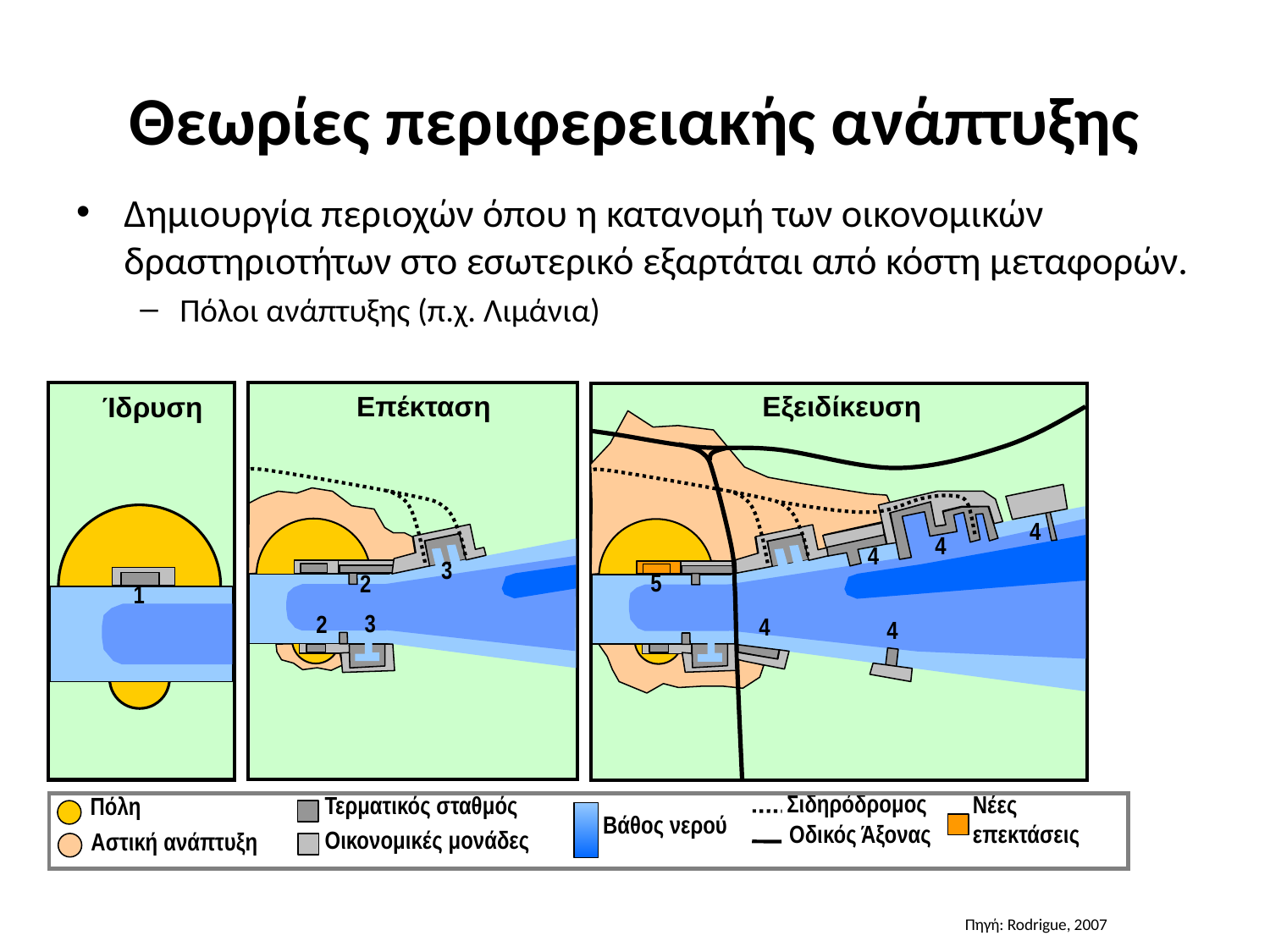

# Θεωρίες περιφερειακής ανάπτυξης
Δημιουργία περιοχών όπου η κατανομή των οικονομικών δραστηριοτήτων στο εσωτερικό εξαρτάται από κόστη μεταφορών.
Πόλοι ανάπτυξης (π.χ. Λιμάνια)

Επέκταση
Εξειδίκευση
Ίδρυση

4

4

4

3

5
2

1

3
2
4
4

Σιδηρόδρομος
Νέες επεκτάσεις
Τερματικός σταθμός
Πόλη

Βάθος νερού

Οδικός Άξονας
Οικονομικές μονάδες
Αστική ανάπτυξη

Πηγή: Rodrigue, 2007